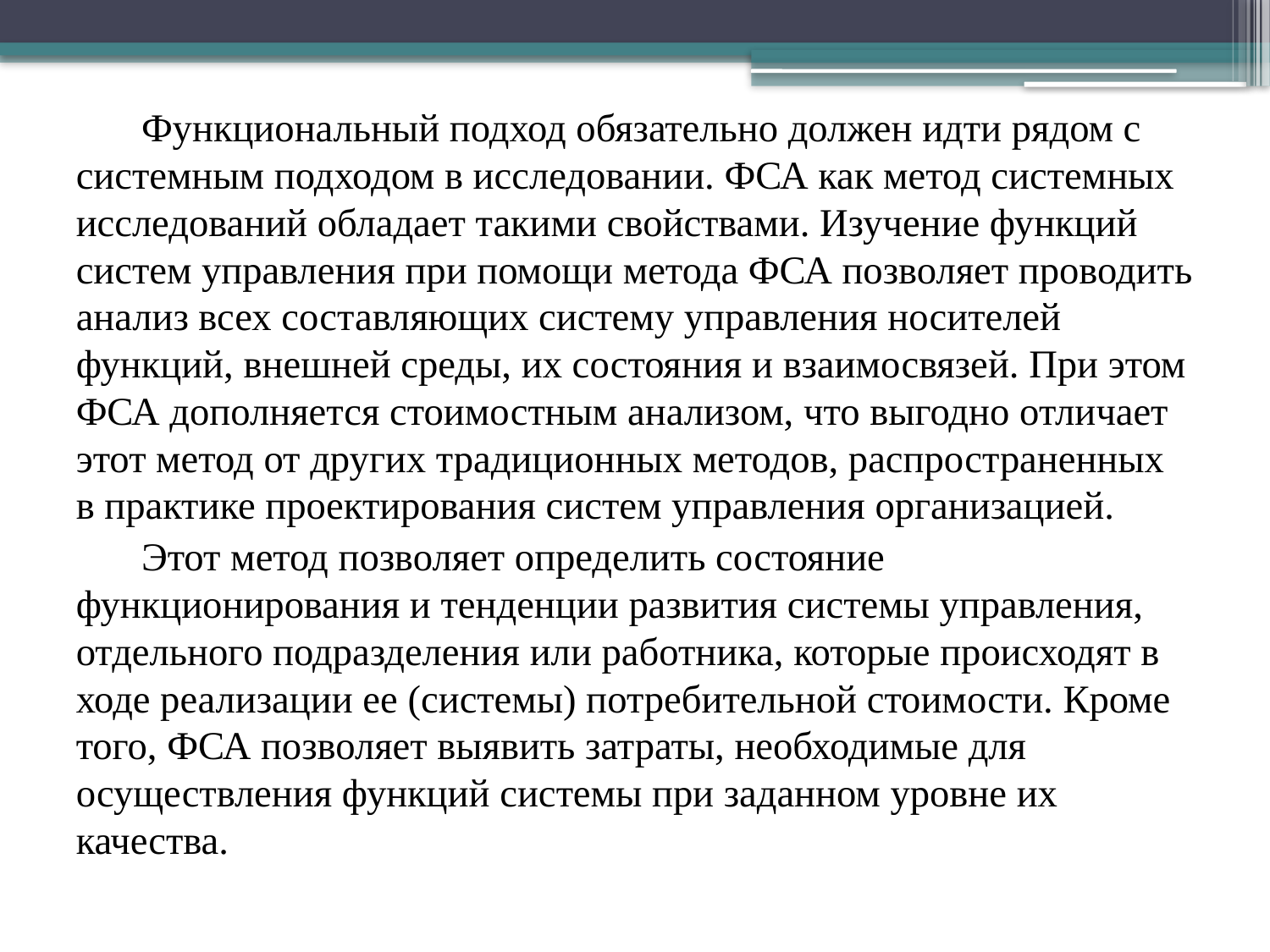

Функциональный подход обязательно должен идти рядом с системным подходом в исследовании. ФСА как метод системных исследований обладает такими свойствами. Изучение функций систем управления при помощи метода ФСА позволяет проводить анализ всех составляющих систему управления носителей функций, внешней среды, их состояния и взаимосвязей. При этом ФСА дополняется стоимостным анализом, что выгодно отличает этот метод от других традиционных методов, распространенных в практике проектирования систем управления организацией.
Этот метод позволяет определить состояние функционирования и тенденции развития системы управления, отдельного подразделения или работника, которые происходят в ходе реализации ее (системы) потребительной стоимости. Кроме того, ФСА позволяет выявить затраты, необходимые для осуществления функций системы при заданном уровне их качества.